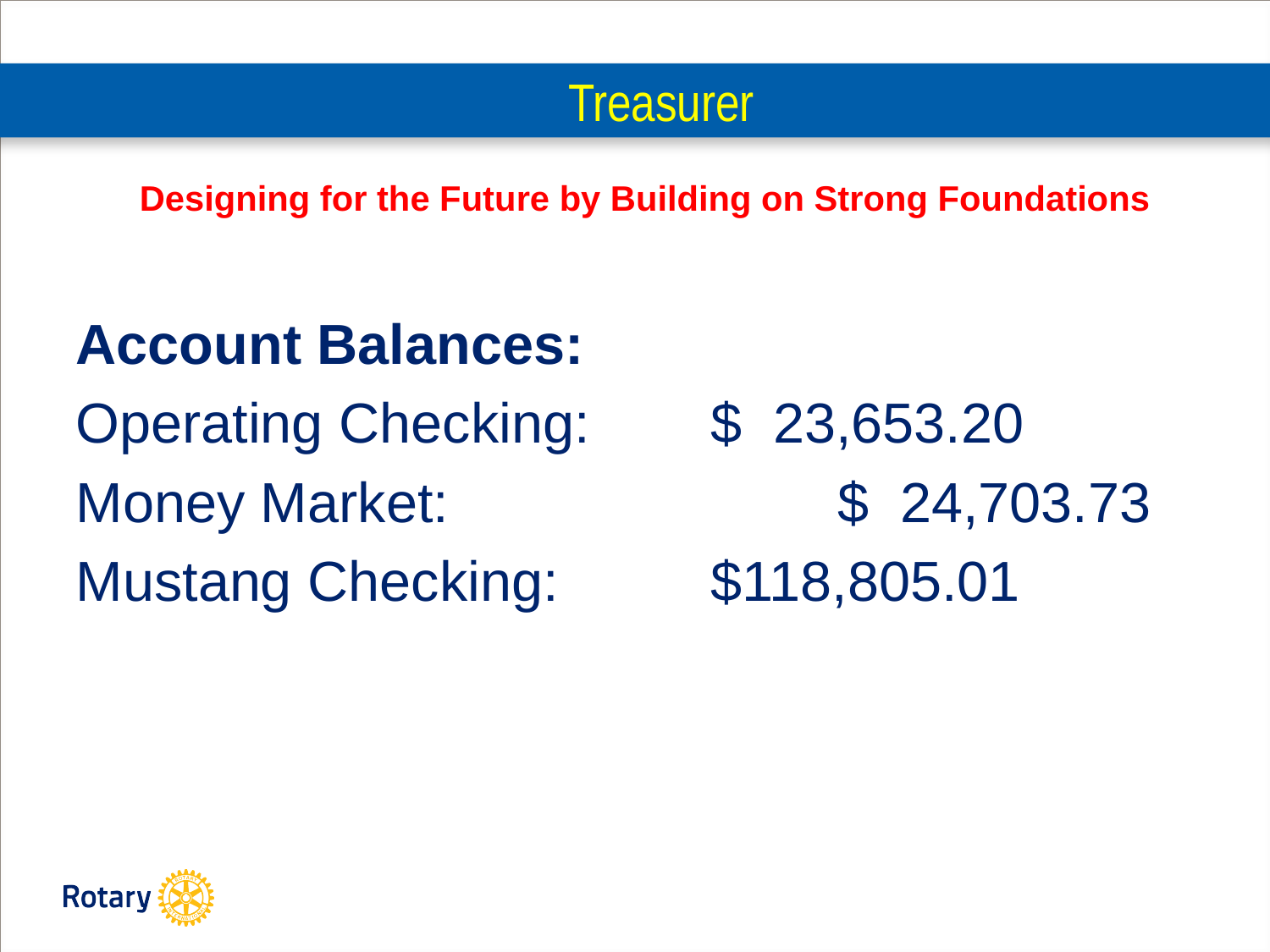

# Treasurer
Designing for the Future by Building on Strong Foundations

Account Balances:
Operating Checking:   	$  23,653.20
Money Market: 			$  24,703.73
Mustang Checking:		$118,805.01